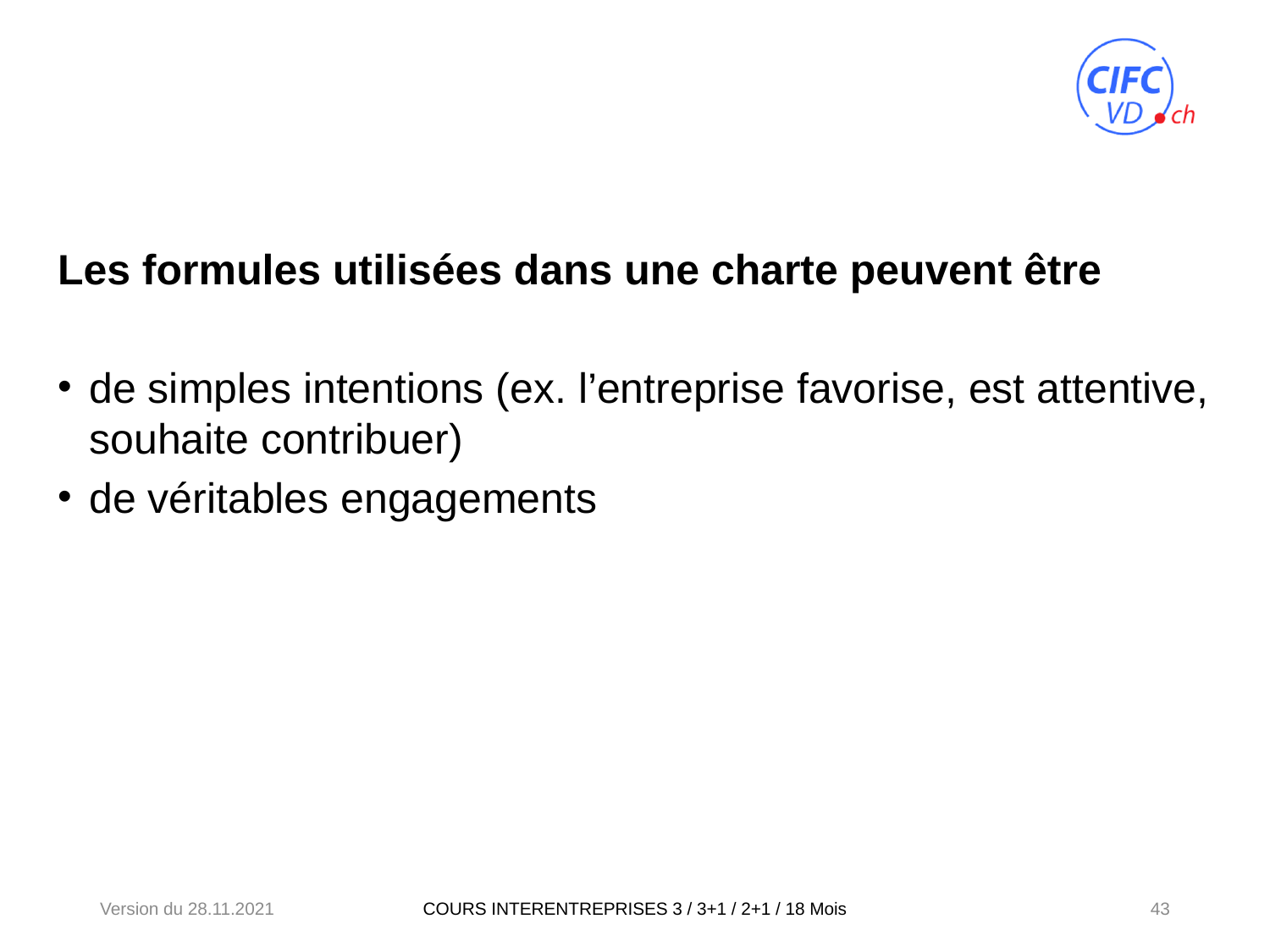

Les formules utilisées dans une charte peuvent être

de simples intentions (ex. l’entreprise favorise, est attentive, souhaite contribuer)
de véritables engagements
Version du 28.11.2021
43
COURS INTERENTREPRISES 3 / 3+1 / 2+1 / 18 Mois